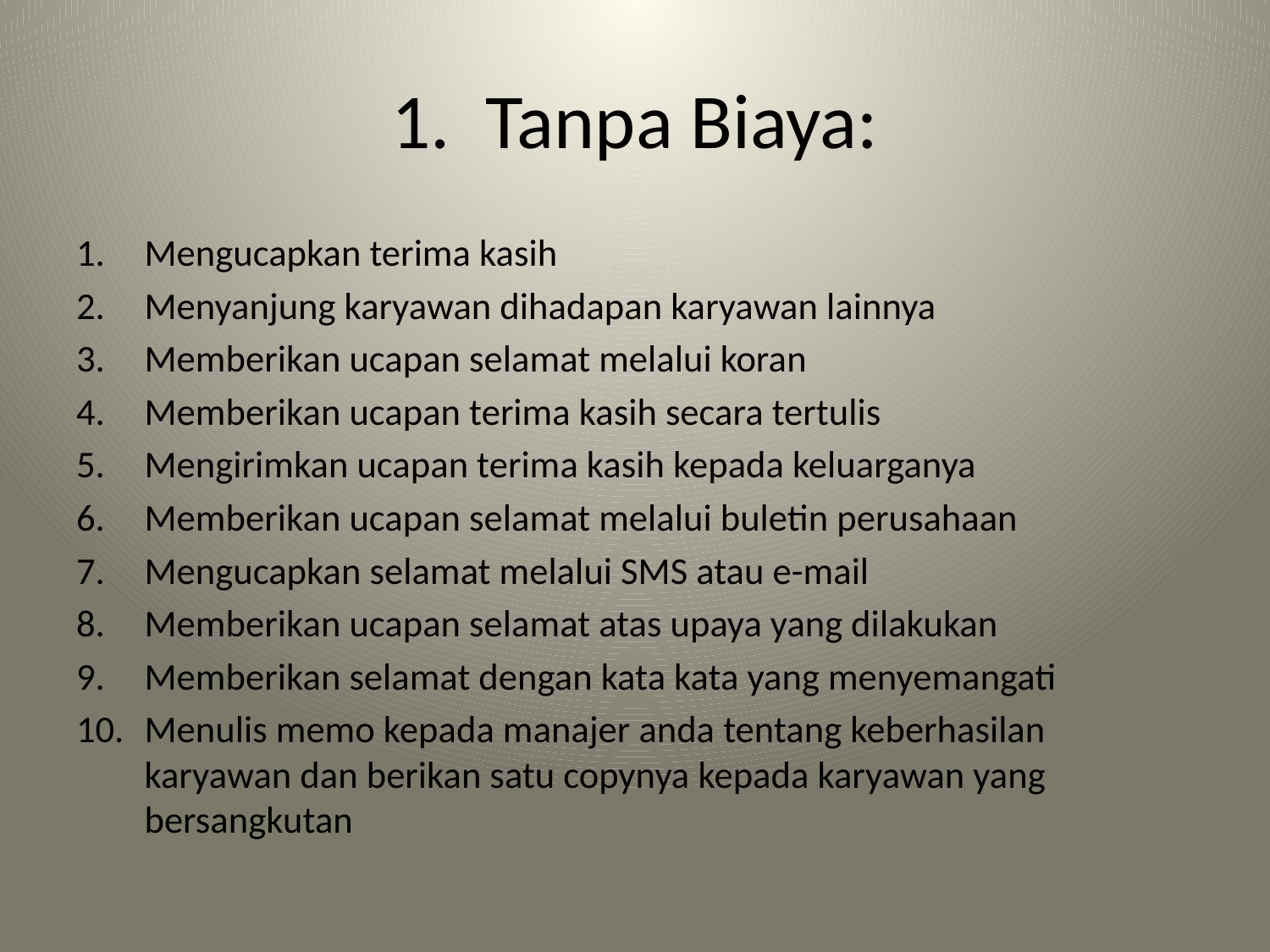

# 1.  Tanpa Biaya:
Mengucapkan terima kasih
Menyanjung karyawan dihadapan karyawan lainnya
Memberikan ucapan selamat melalui koran
Memberikan ucapan terima kasih secara tertulis
Mengirimkan ucapan terima kasih kepada keluarganya
Memberikan ucapan selamat melalui buletin perusahaan
Mengucapkan selamat melalui SMS atau e-mail
Memberikan ucapan selamat atas upaya yang dilakukan
Memberikan selamat dengan kata kata yang menyemangati
Menulis memo kepada manajer anda tentang keberhasilan karyawan dan berikan satu copynya kepada karyawan yang bersangkutan